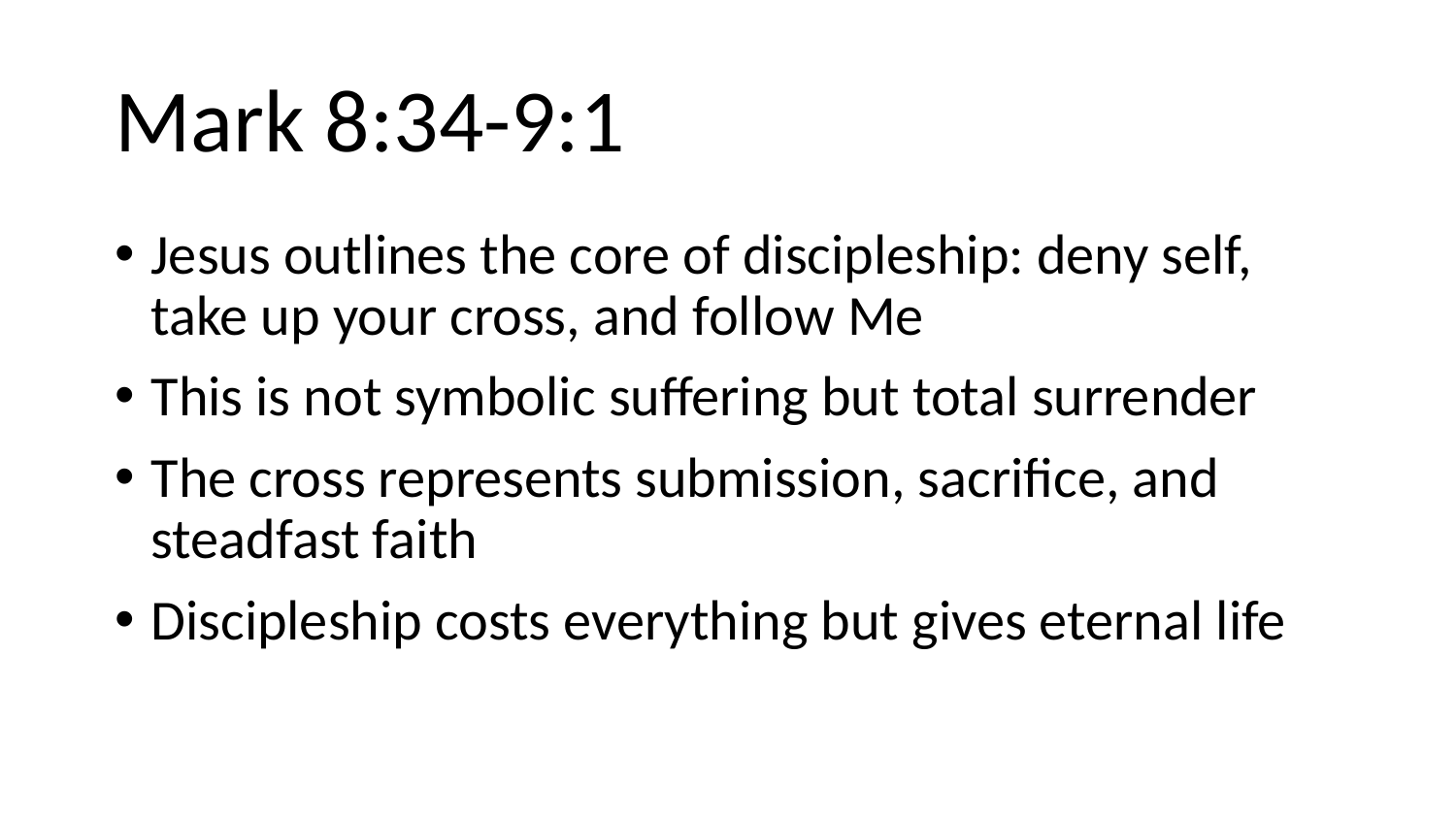

# Mark 8:34-9:1
Jesus outlines the core of discipleship: deny self, take up your cross, and follow Me
This is not symbolic suffering but total surrender
The cross represents submission, sacrifice, and steadfast faith
Discipleship costs everything but gives eternal life